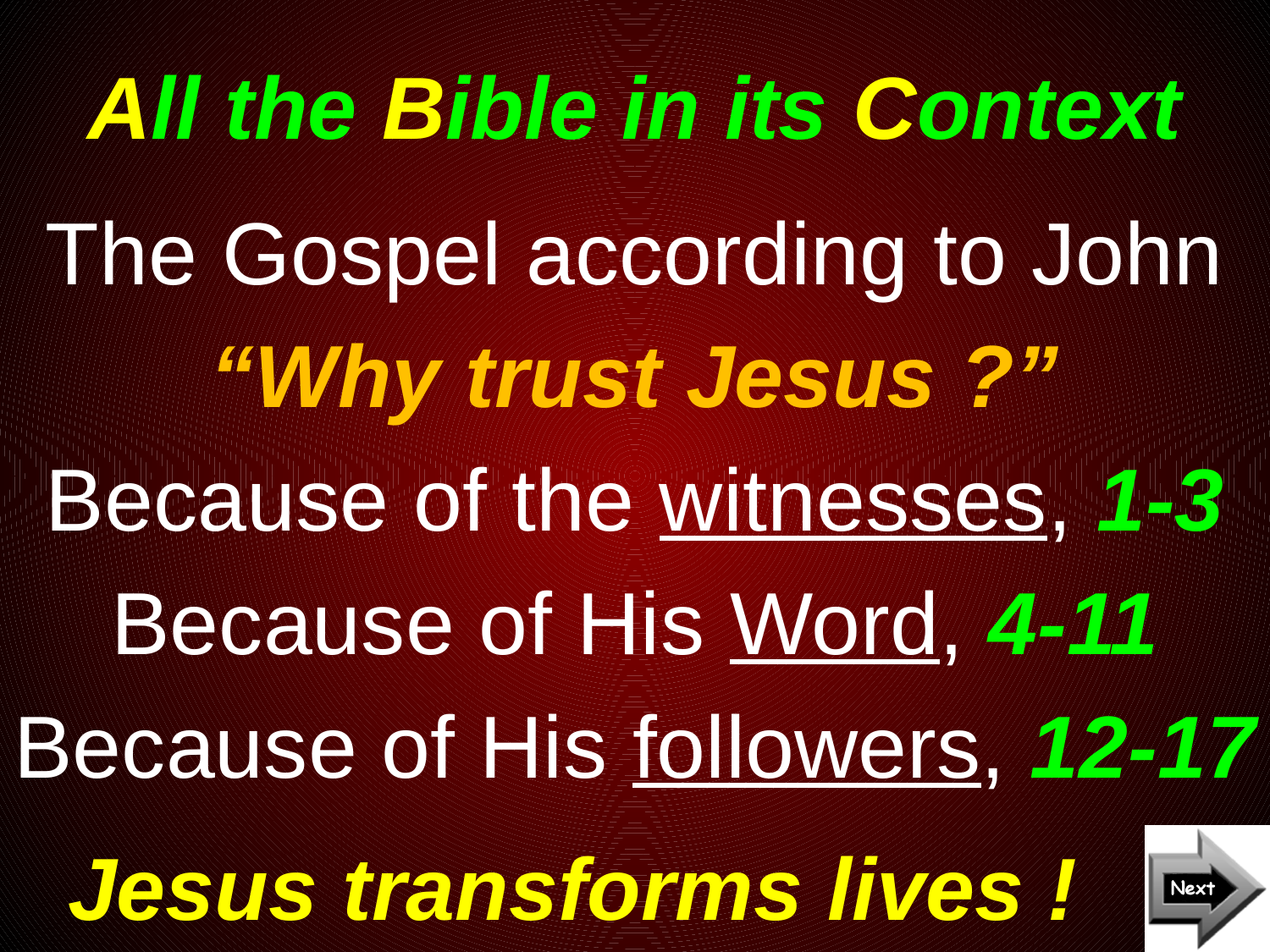

# All the Bible in its Context
The Gospel according to John
“Why trust Jesus ?”
Because of the witnesses, 1-3
Because of His Word, 4-11
Because of His followers, 12-17
Jesus transforms lives !